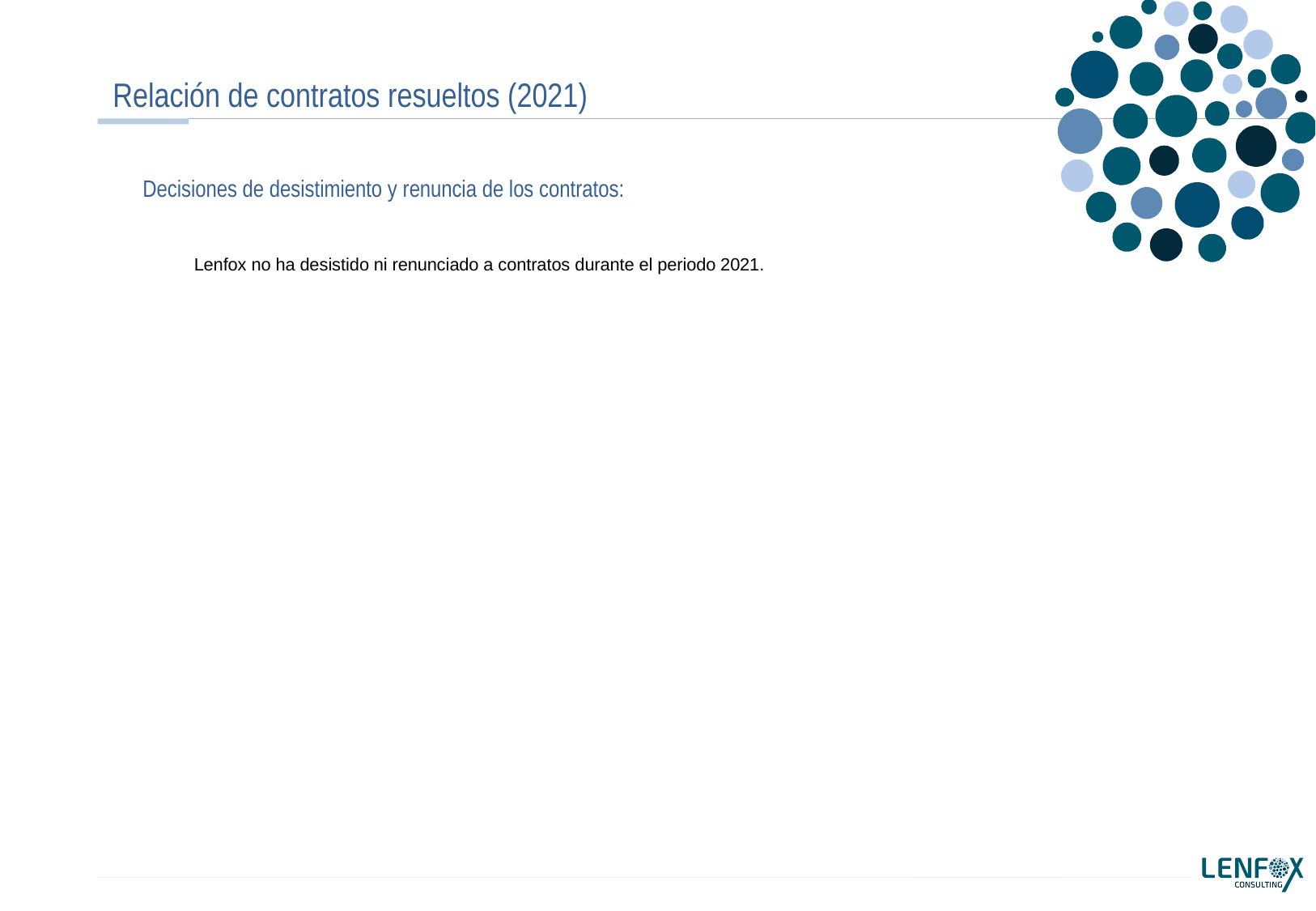

# Relación de contratos resueltos (2021)
Decisiones de desistimiento y renuncia de los contratos:
Lenfox no ha desistido ni renunciado a contratos durante el periodo 2021.